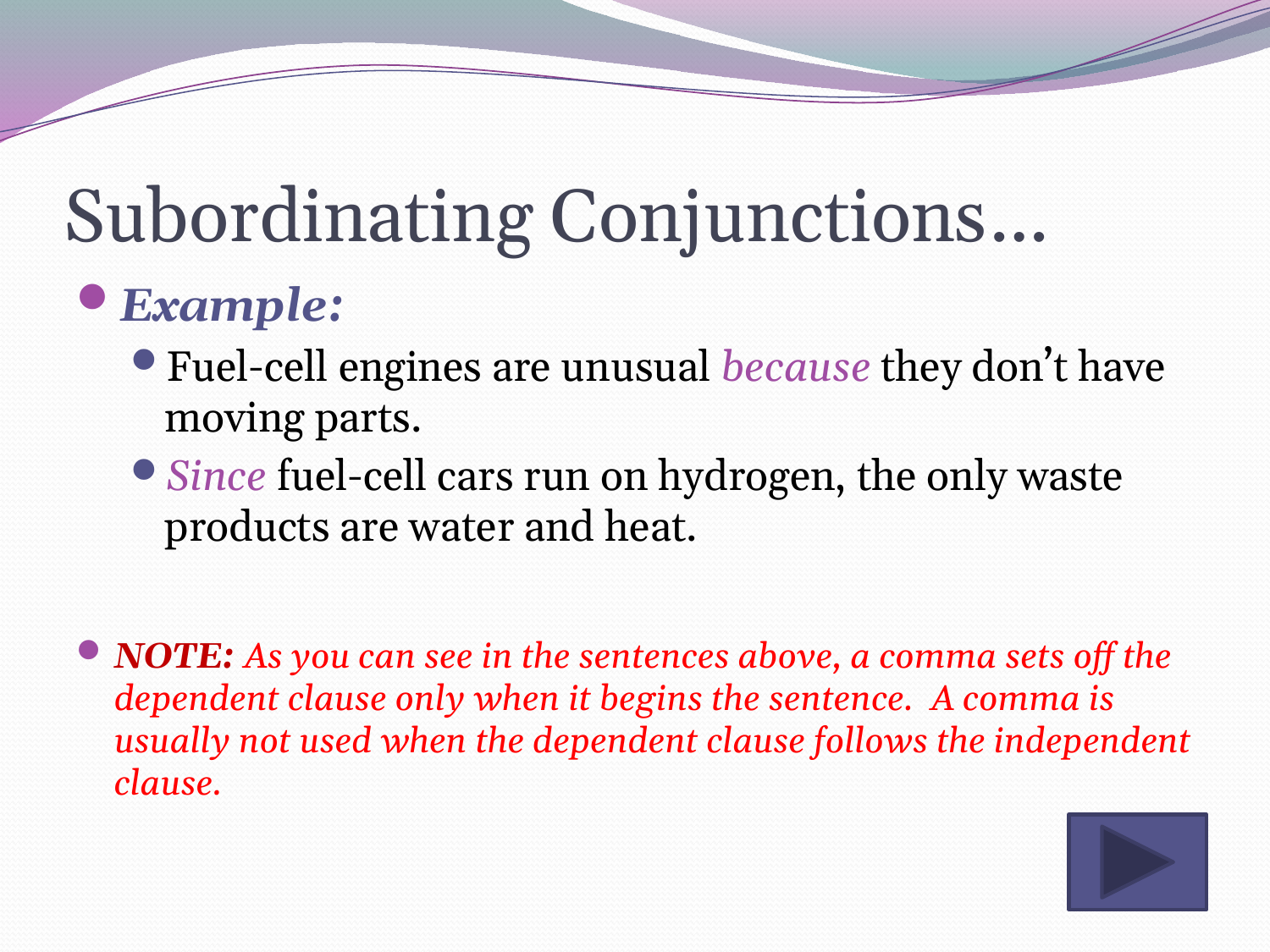

# Subordinating Conjunctions…
Example:
Fuel-cell engines are unusual because they don’t have moving parts.
Since fuel-cell cars run on hydrogen, the only waste products are water and heat.

NOTE: As you can see in the sentences above, a comma sets off the dependent clause only when it begins the sentence.  A comma is usually not used when the dependent clause follows the independent clause.